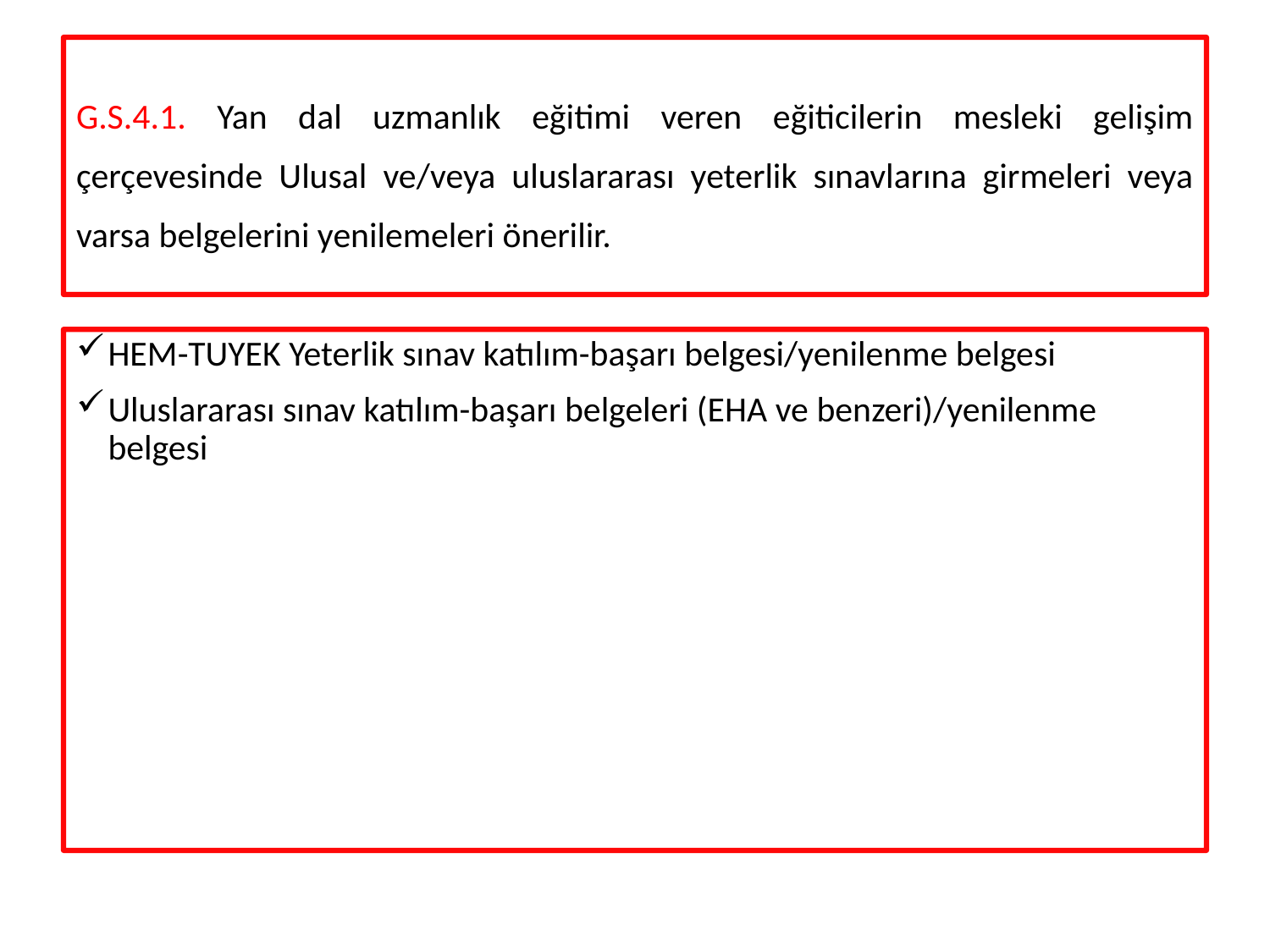

# G.S.4.1. Yan dal uzmanlık eğitimi veren eğiticilerin mesleki gelişim çerçevesinde Ulusal ve/veya uluslararası yeterlik sınavlarına girmeleri veya varsa belgelerini yenilemeleri önerilir.
HEM-TUYEK Yeterlik sınav katılım-başarı belgesi/yenilenme belgesi
Uluslararası sınav katılım-başarı belgeleri (EHA ve benzeri)/yenilenme belgesi